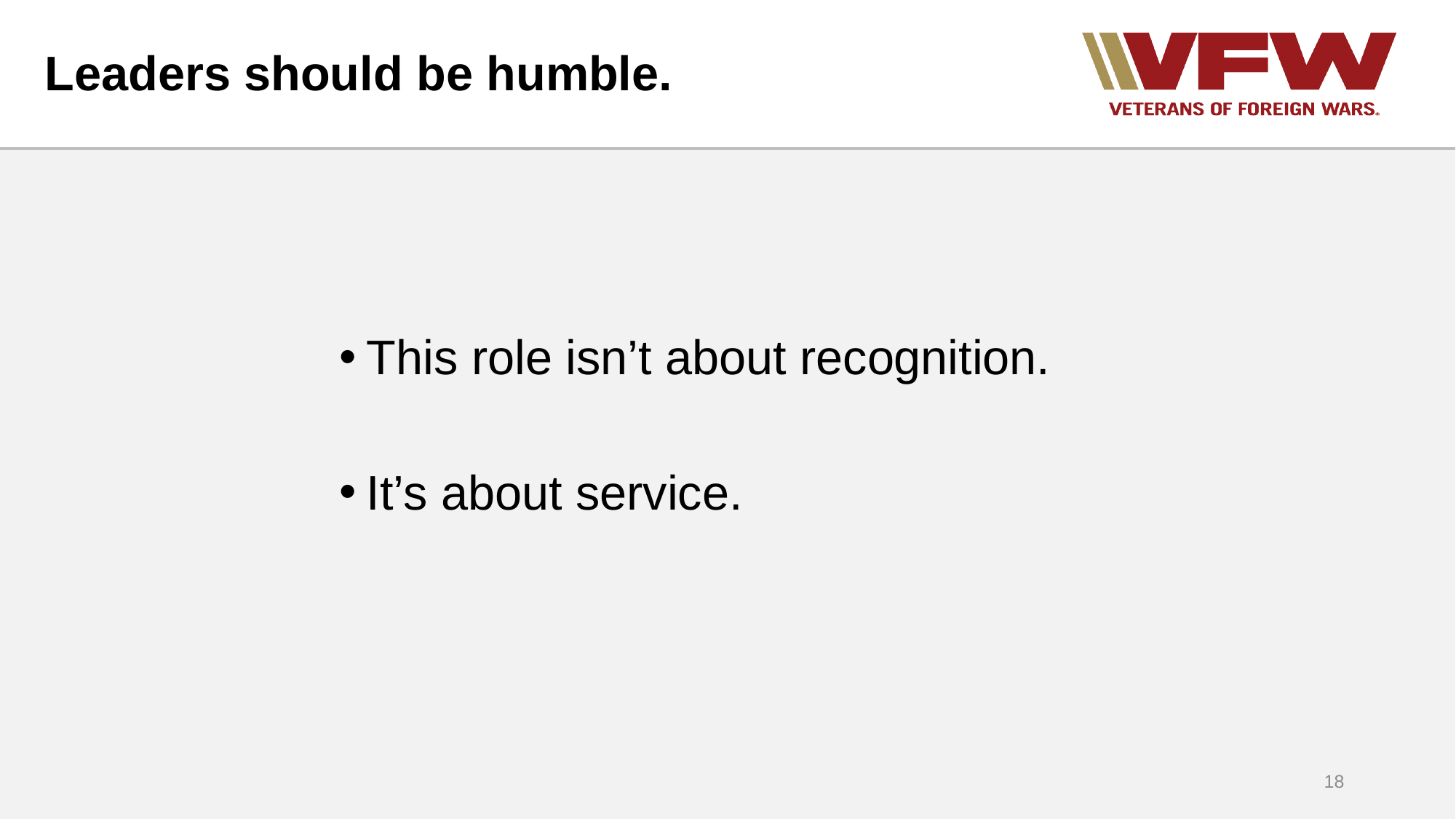

# Leaders should be humble.
This role isn’t about recognition.

It’s about service.
18